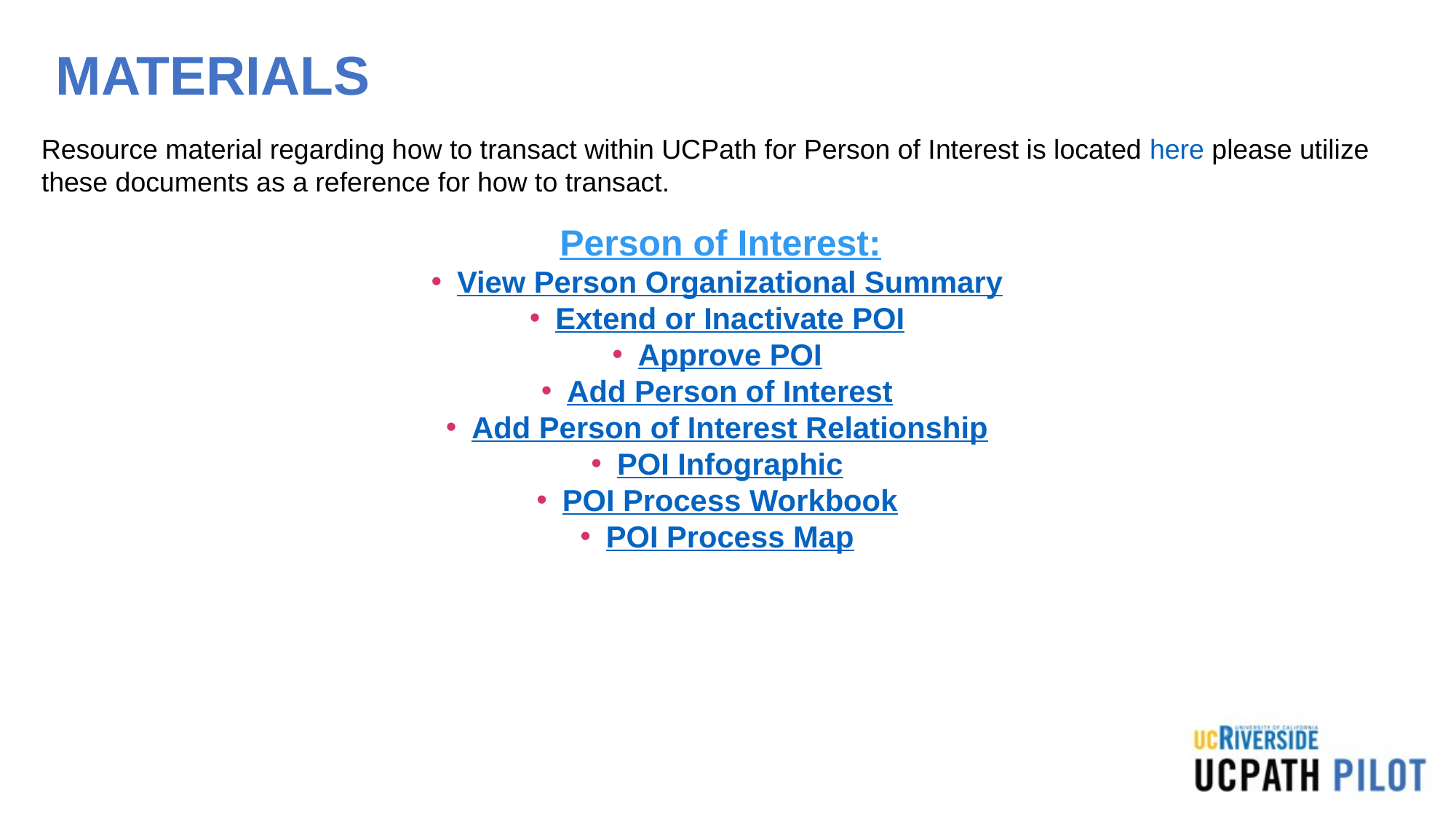

# MATERIALS
Resource material regarding how to transact within UCPath for Person of Interest is located here please utilize these documents as a reference for how to transact.
Person of Interest:
View Person Organizational Summary
Extend or Inactivate POI
Approve POI
Add Person of Interest
Add Person of Interest Relationship
POI Infographic
POI Process Workbook
POI Process Map